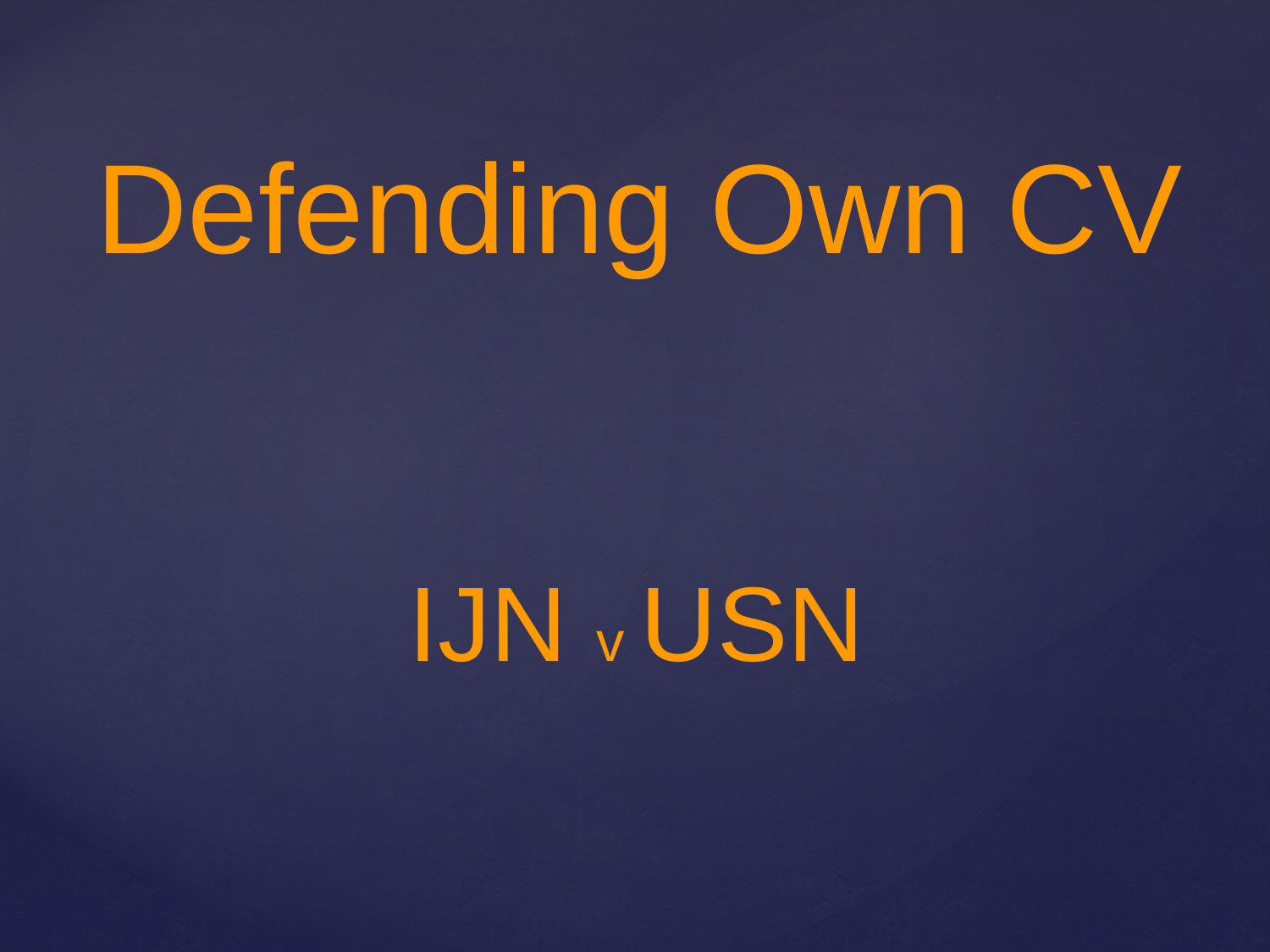

# Defending Own CV
IJN v USN